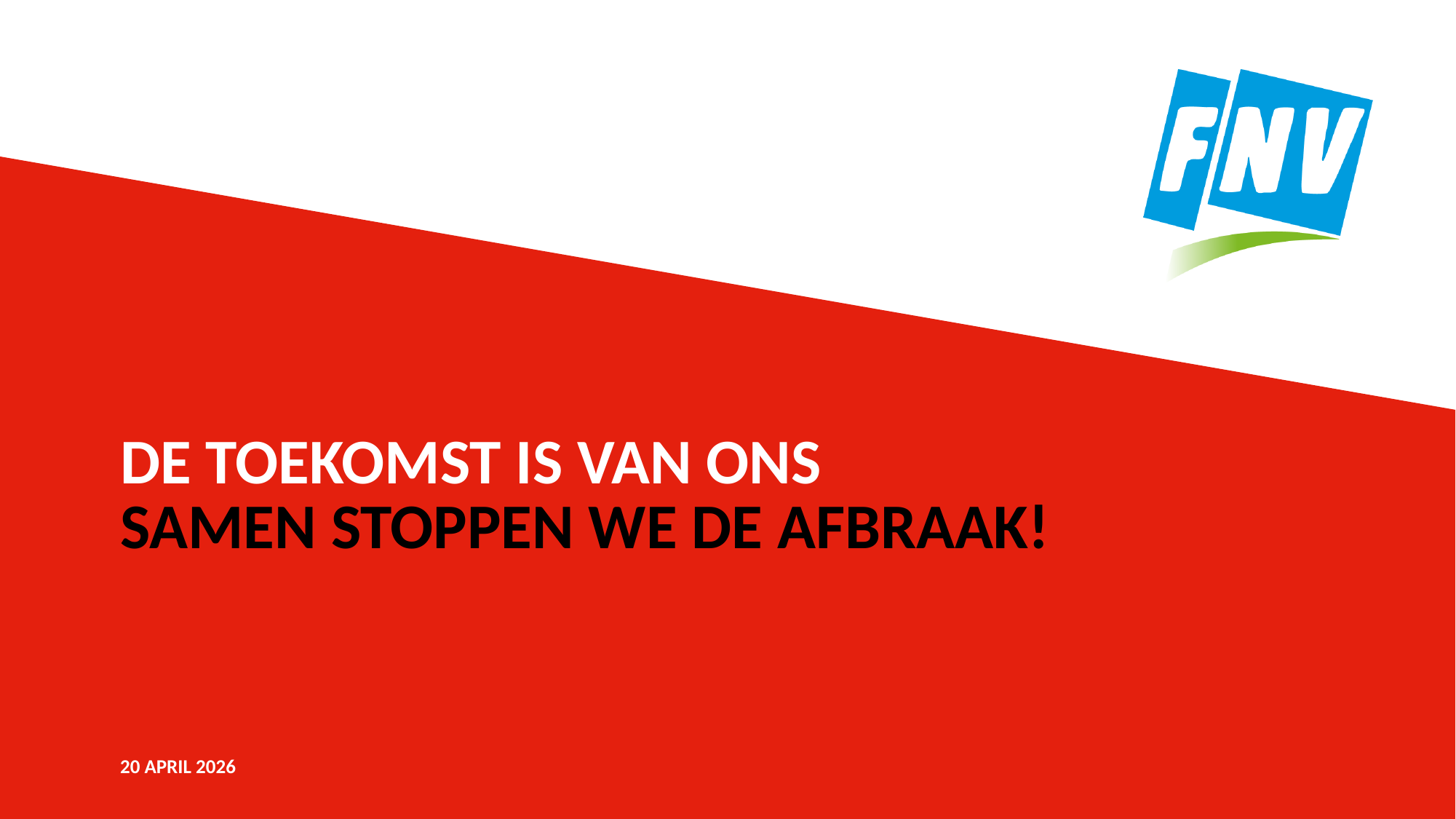

# De toekomst is van ons Samen stoppen we de afbraak!
20 april 2026